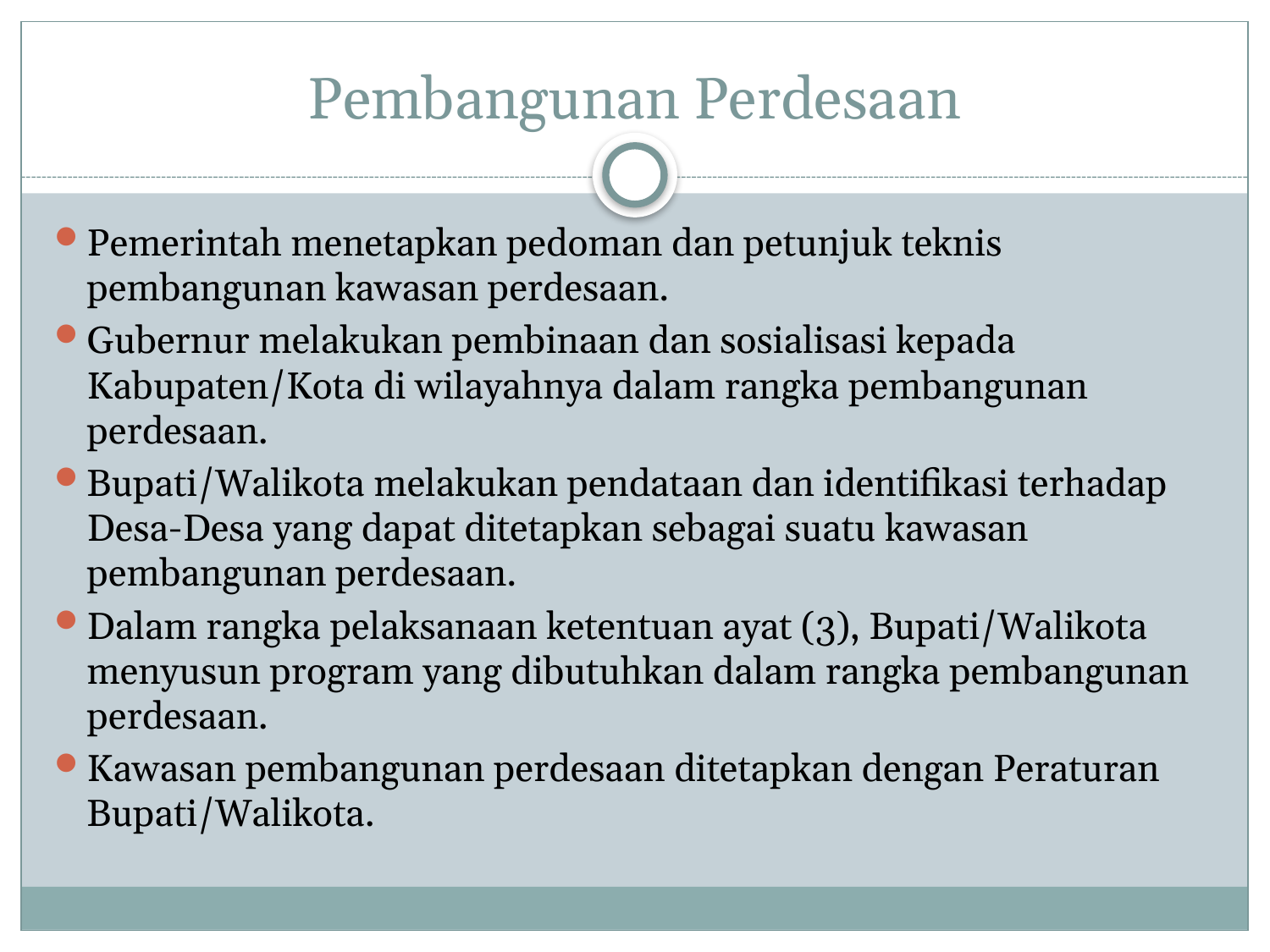

# Pembangunan Perdesaan
Pemerintah menetapkan pedoman dan petunjuk teknis pembangunan kawasan perdesaan.
Gubernur melakukan pembinaan dan sosialisasi kepada Kabupaten/Kota di wilayahnya dalam rangka pembangunan perdesaan.
Bupati/Walikota melakukan pendataan dan identifikasi terhadap Desa-Desa yang dapat ditetapkan sebagai suatu kawasan pembangunan perdesaan.
Dalam rangka pelaksanaan ketentuan ayat (3), Bupati/Walikota menyusun program yang dibutuhkan dalam rangka pembangunan perdesaan.
Kawasan pembangunan perdesaan ditetapkan dengan Peraturan Bupati/Walikota.